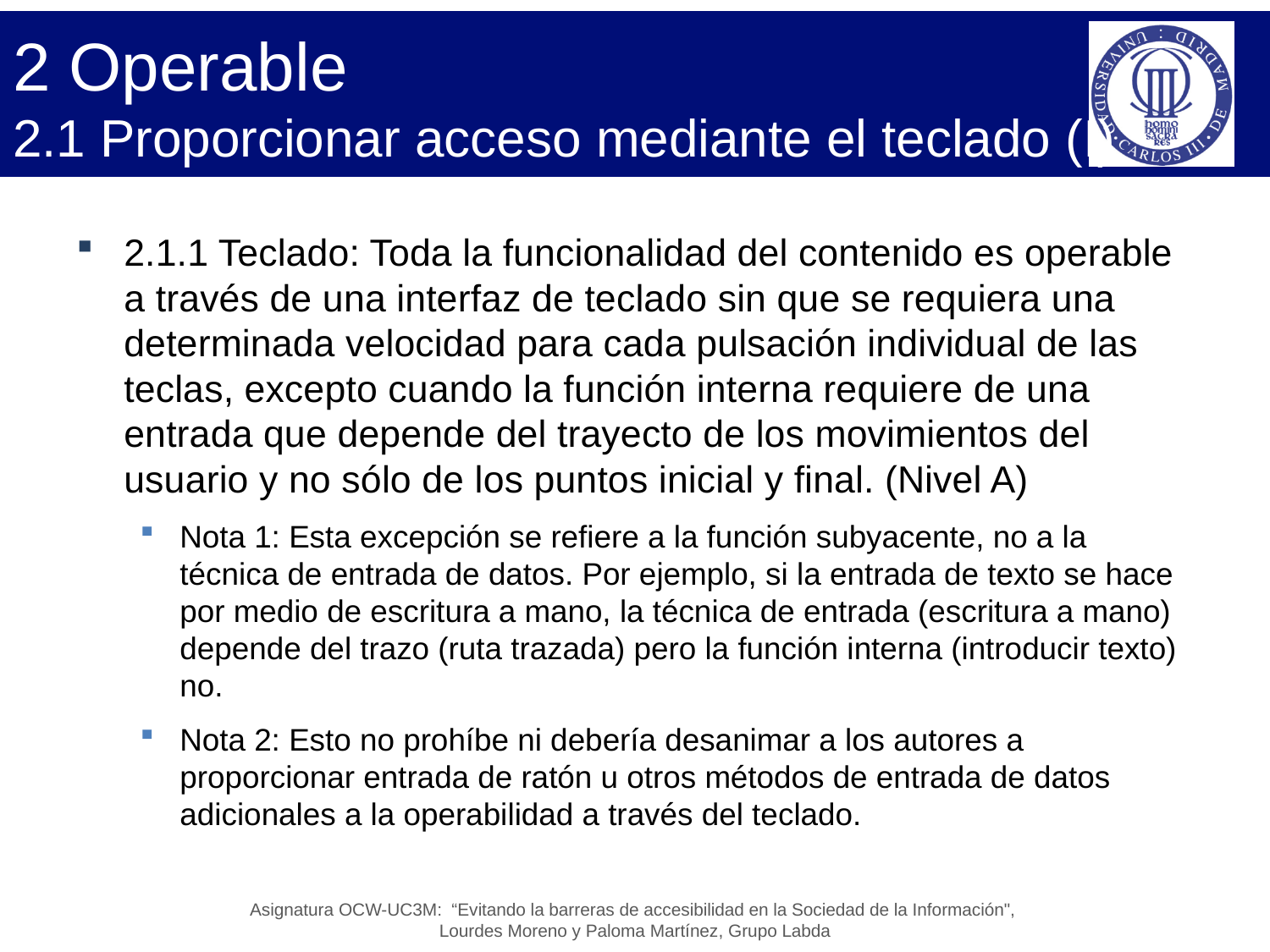

# 2 Operable 2.1 Proporcionar acceso mediante el teclado (I)
2.1.1 Teclado: Toda la funcionalidad del contenido es operable a través de una interfaz de teclado sin que se requiera una determinada velocidad para cada pulsación individual de las teclas, excepto cuando la función interna requiere de una entrada que depende del trayecto de los movimientos del usuario y no sólo de los puntos inicial y final. (Nivel A)
Nota 1: Esta excepción se refiere a la función subyacente, no a la técnica de entrada de datos. Por ejemplo, si la entrada de texto se hace por medio de escritura a mano, la técnica de entrada (escritura a mano) depende del trazo (ruta trazada) pero la función interna (introducir texto) no.
Nota 2: Esto no prohíbe ni debería desanimar a los autores a proporcionar entrada de ratón u otros métodos de entrada de datos adicionales a la operabilidad a través del teclado.
Asignatura OCW-UC3M:  “Evitando la barreras de accesibilidad en la Sociedad de la Información",
Lourdes Moreno y Paloma Martínez, Grupo Labda